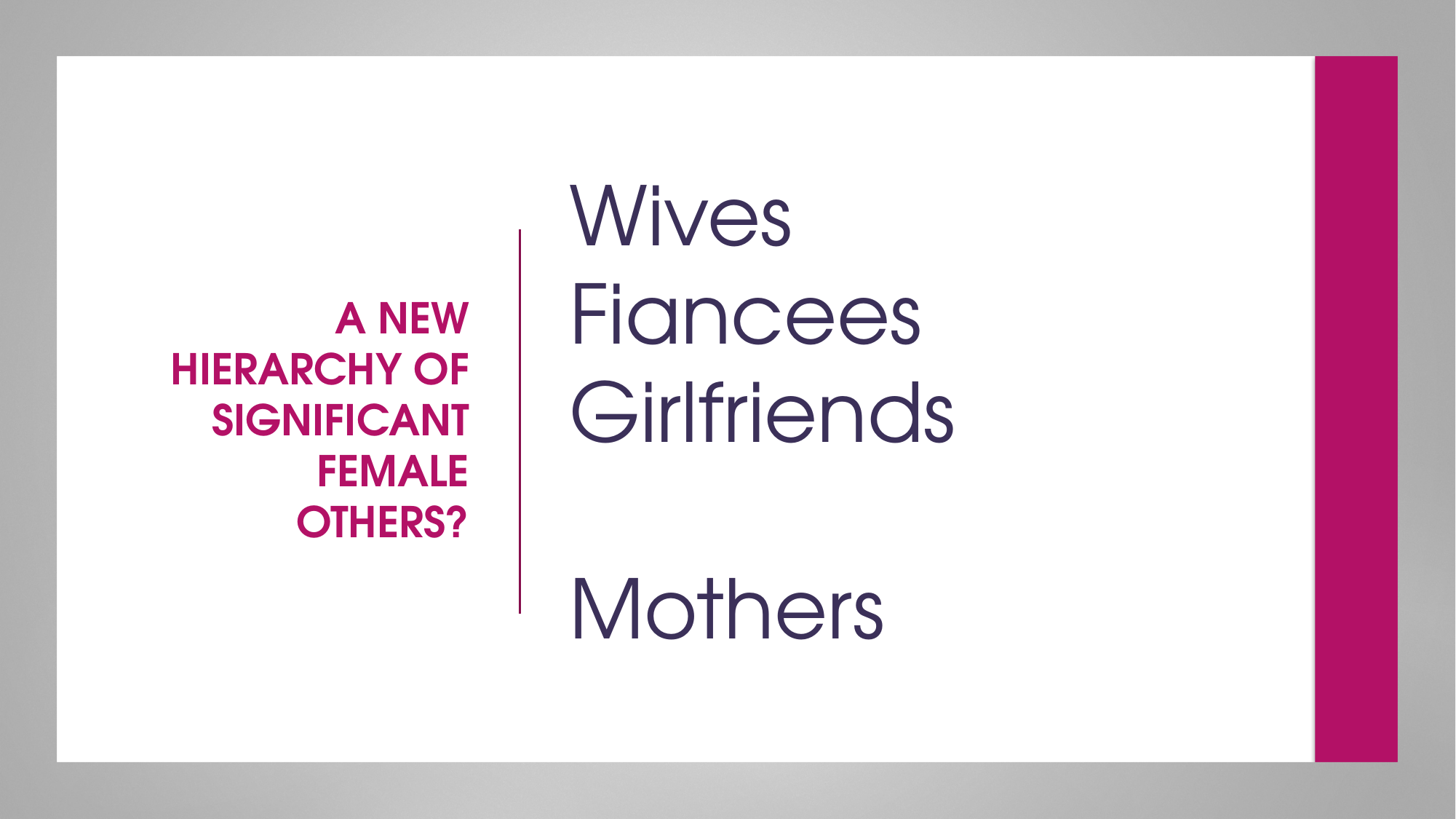

# Wives Fiancees Girlfriends Mothers
A new hierarchy of significant Female others?